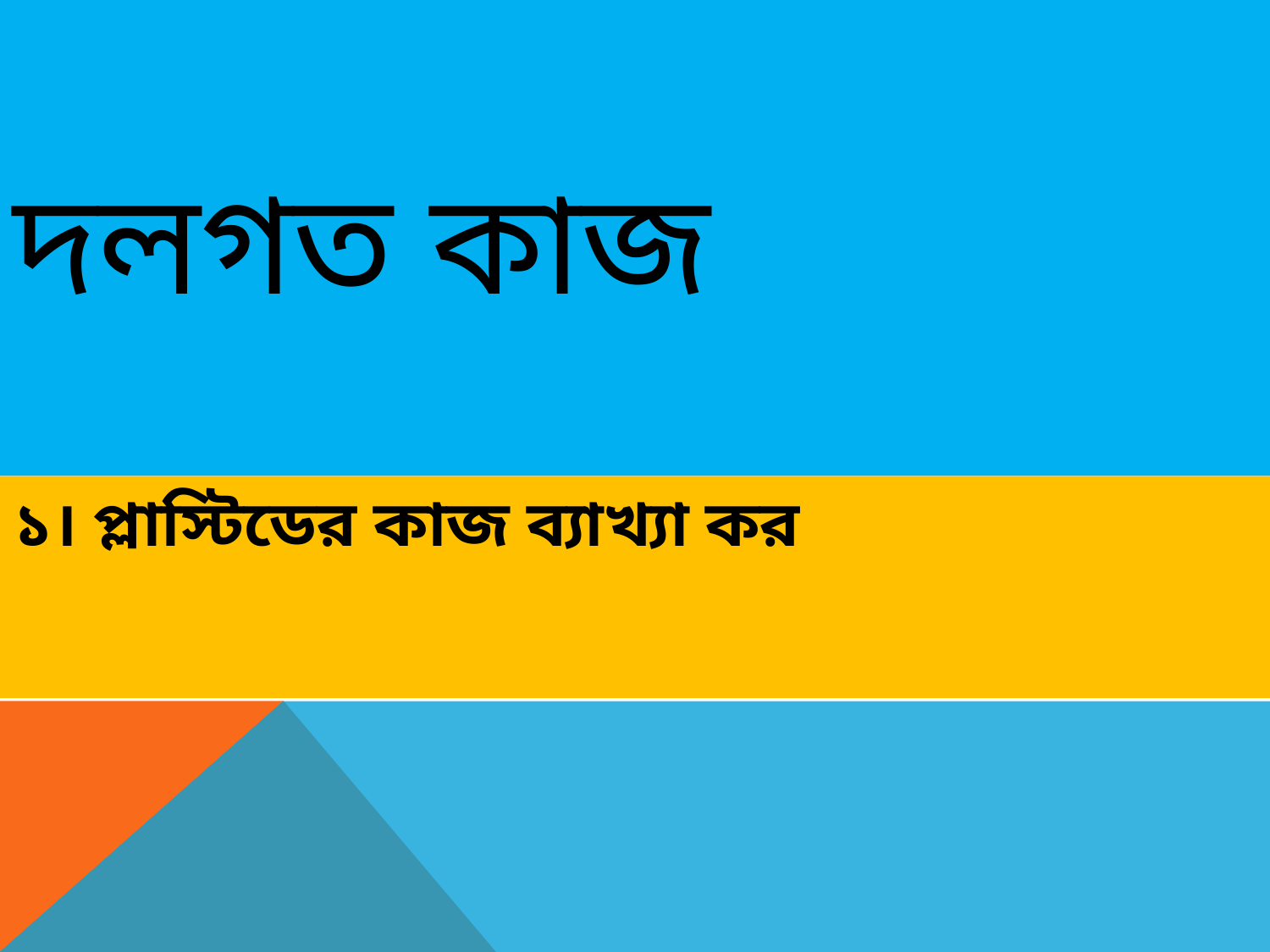

# দলগত কাজ
১। প্লাস্টিডের কাজ ব্যাখ্যা কর